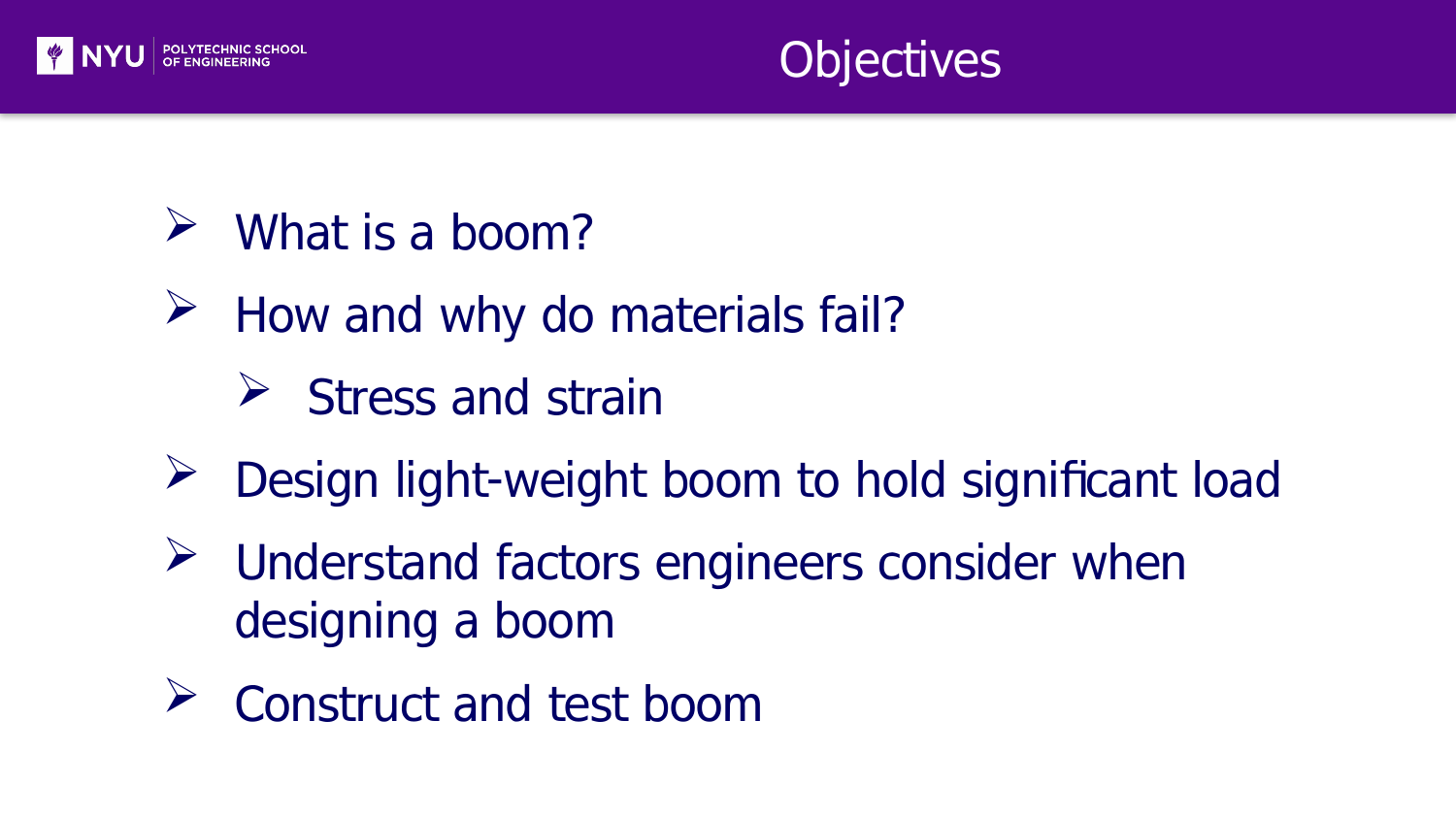

Objectives
What is a boom?
How and why do materials fail?
Stress and strain
Design light-weight boom to hold significant load
Understand factors engineers consider when designing a boom
Construct and test boom